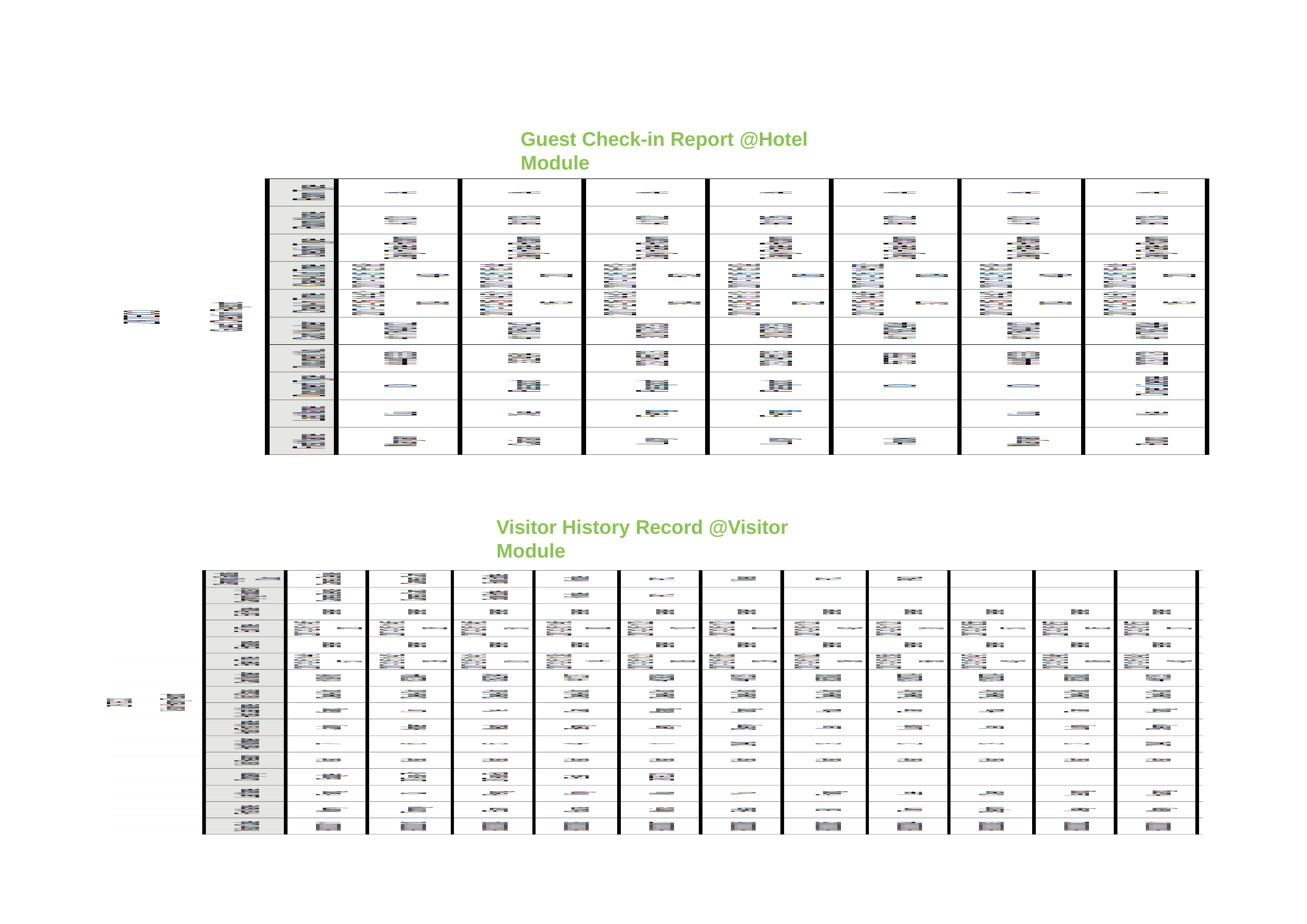

Guest Check-in Report @Hotel Module

Visitor History Record @Visitor Module